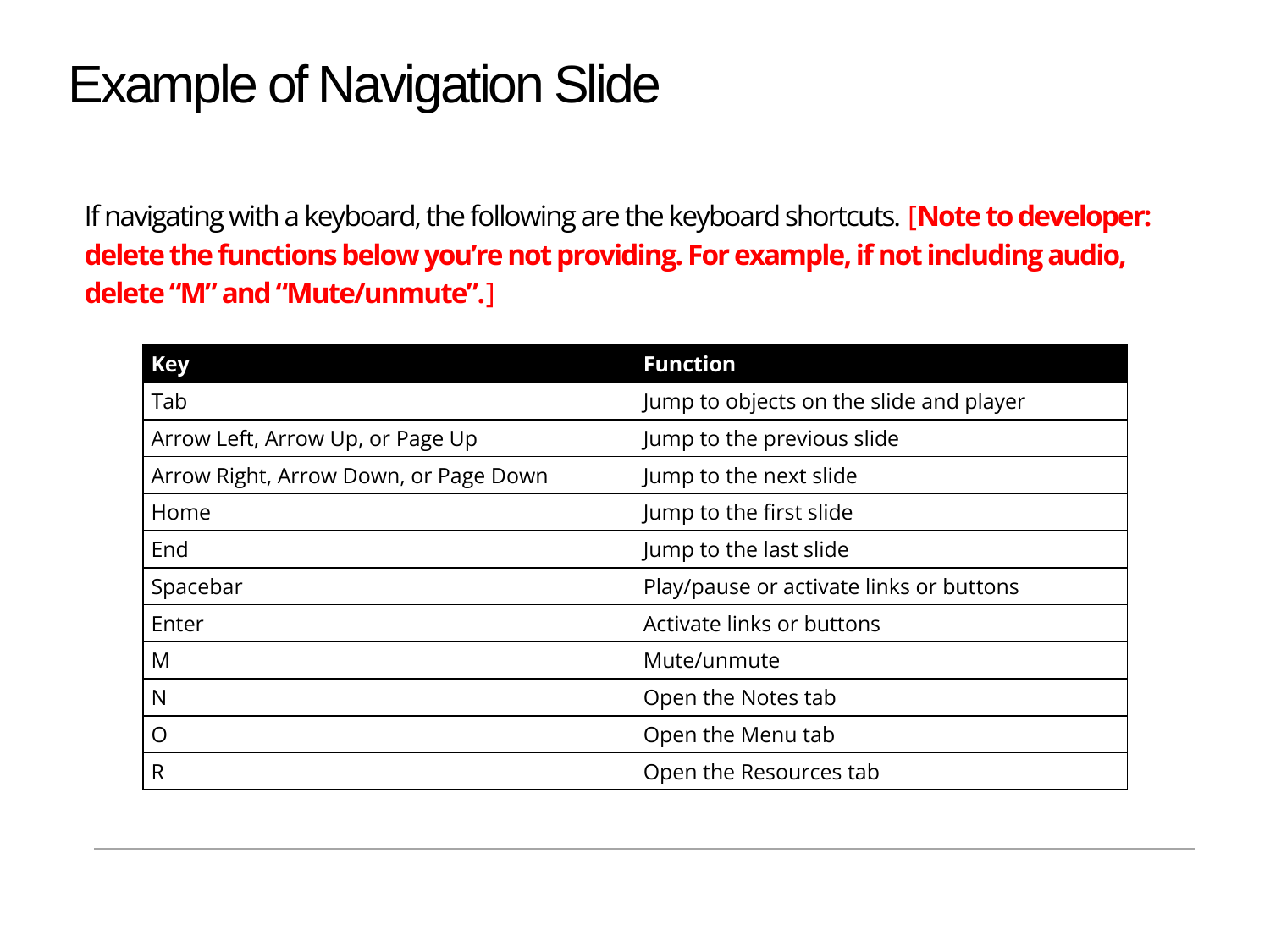

# Example of Navigation Slide
If navigating with a keyboard, the following are the keyboard shortcuts. [Note to developer: delete the functions below you’re not providing. For example, if not including audio, delete “M” and “Mute/unmute”.]
| Key | Function |
| --- | --- |
| Tab | Jump to objects on the slide and player |
| Arrow Left, Arrow Up, or Page Up | Jump to the previous slide |
| Arrow Right, Arrow Down, or Page Down | Jump to the next slide |
| Home | Jump to the first slide |
| End | Jump to the last slide |
| Spacebar | Play/pause or activate links or buttons |
| Enter | Activate links or buttons |
| M | Mute/unmute |
| N | Open the Notes tab |
| O | Open the Menu tab |
| R | Open the Resources tab |